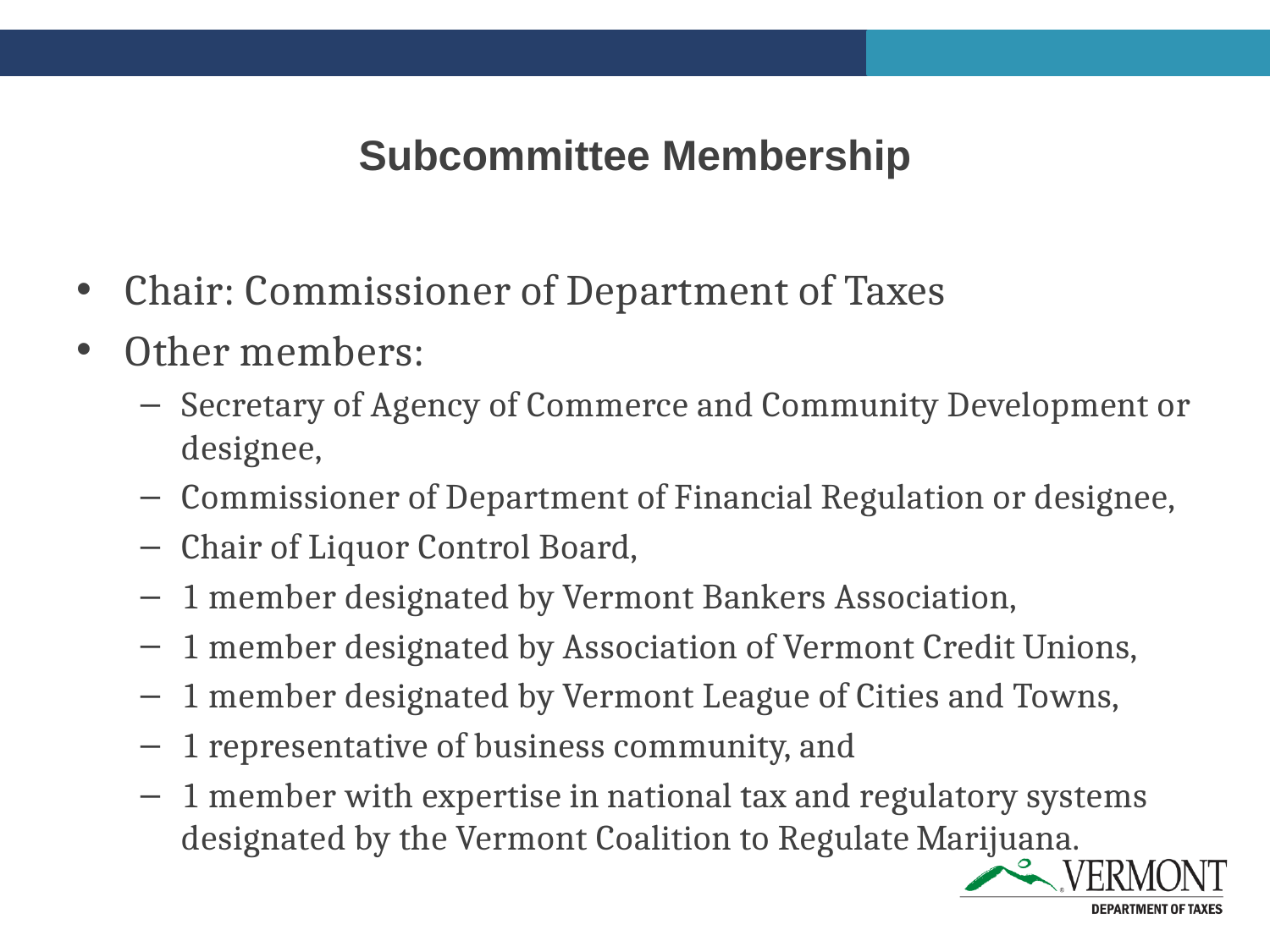

# Subcommittee Membership

Chair: Commissioner of Department of Taxes
Other members:
Secretary of Agency of Commerce and Community Development or designee,
Commissioner of Department of Financial Regulation or designee,
Chair of Liquor Control Board,
1 member designated by Vermont Bankers Association,
1 member designated by Association of Vermont Credit Unions,
1 member designated by Vermont League of Cities and Towns,
1 representative of business community, and
1 member with expertise in national tax and regulatory systems designated by the Vermont Coalition to Regulate Marijuana.